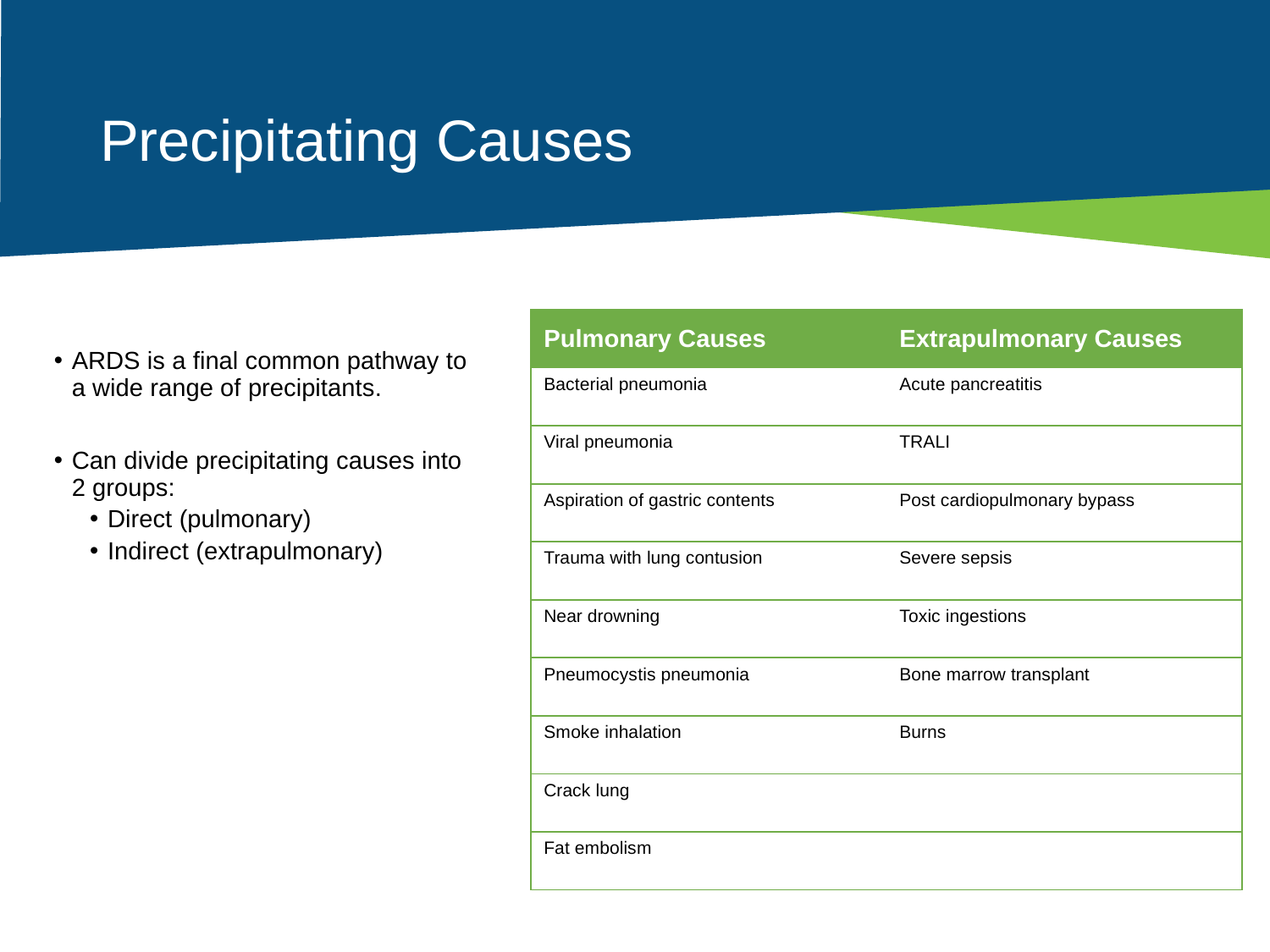

# Precipitating Causes

ARDS is a final common pathway to a wide range of precipitants.

Can divide precipitating causes into 2 groups:
Direct (pulmonary)
Indirect (extrapulmonary)
| Pulmonary Causes | Extrapulmonary Causes |
| --- | --- |
| Bacterial pneumonia | Acute pancreatitis |
| Viral pneumonia | TRALI |
| Aspiration of gastric contents | Post cardiopulmonary bypass |
| Trauma with lung contusion | Severe sepsis |
| Near drowning | Toxic ingestions |
| Pneumocystis pneumonia | Bone marrow transplant |
| Smoke inhalation | Burns |
| Crack lung |  |
| Fat embolism |  |